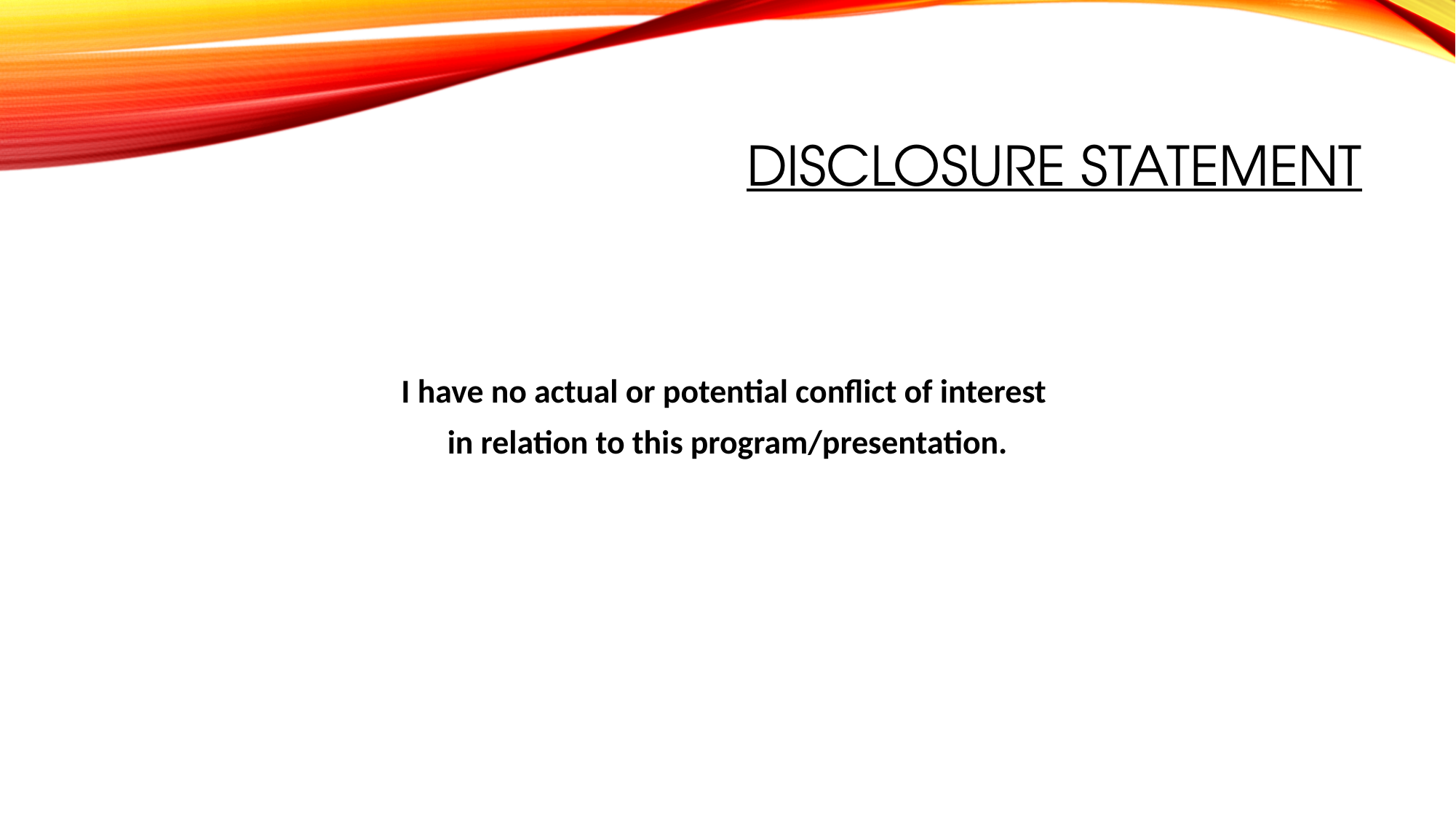

# Disclosure statement

I have no actual or potential conflict of interest
in relation to this program/presentation.